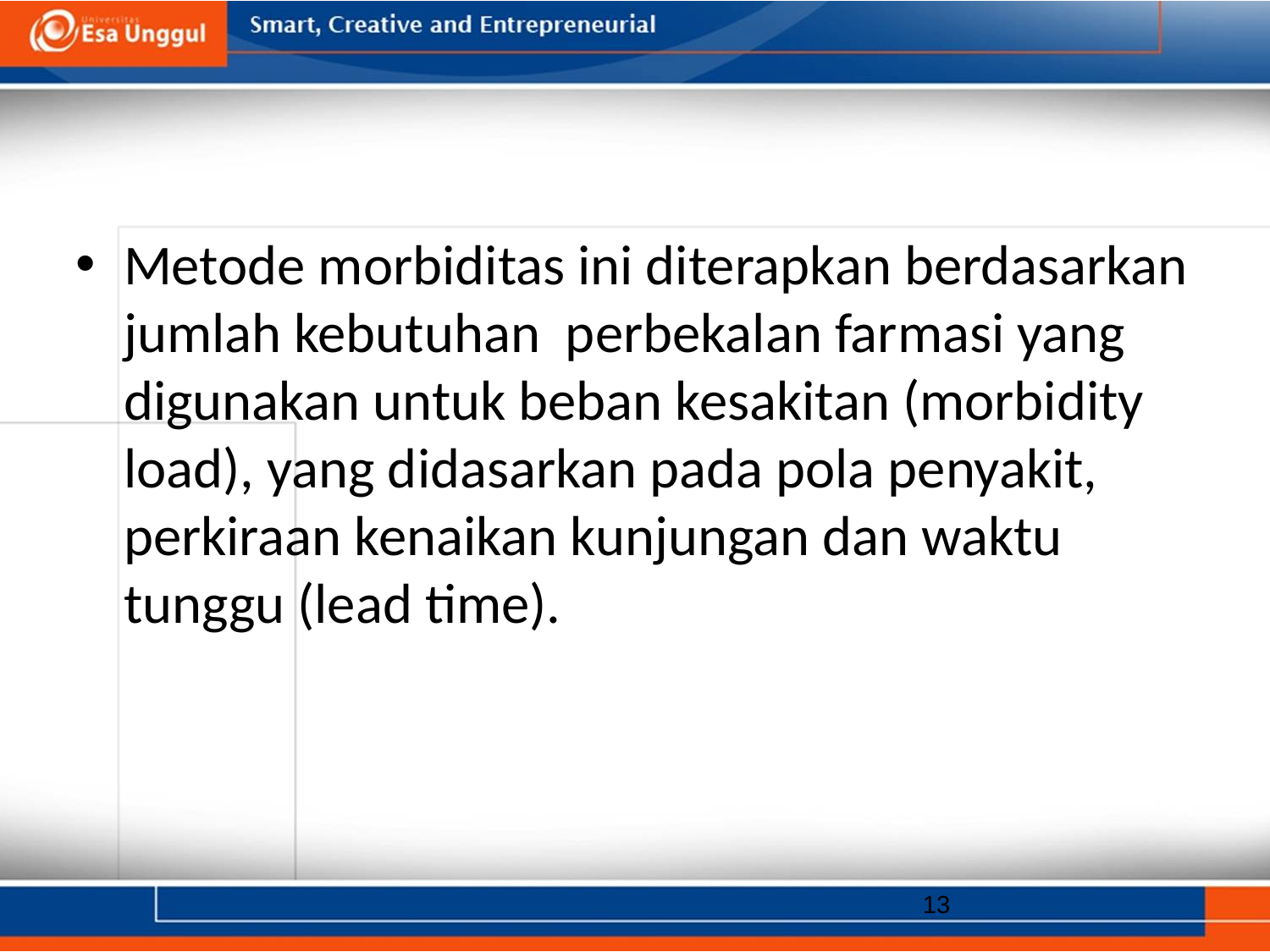

#
Metode morbiditas ini diterapkan berdasarkan jumlah kebutuhan  perbekalan farmasi yang digunakan untuk beban kesakitan (morbidity load), yang didasarkan pada pola penyakit, perkiraan kenaikan kunjungan dan waktu tunggu (lead time).
13